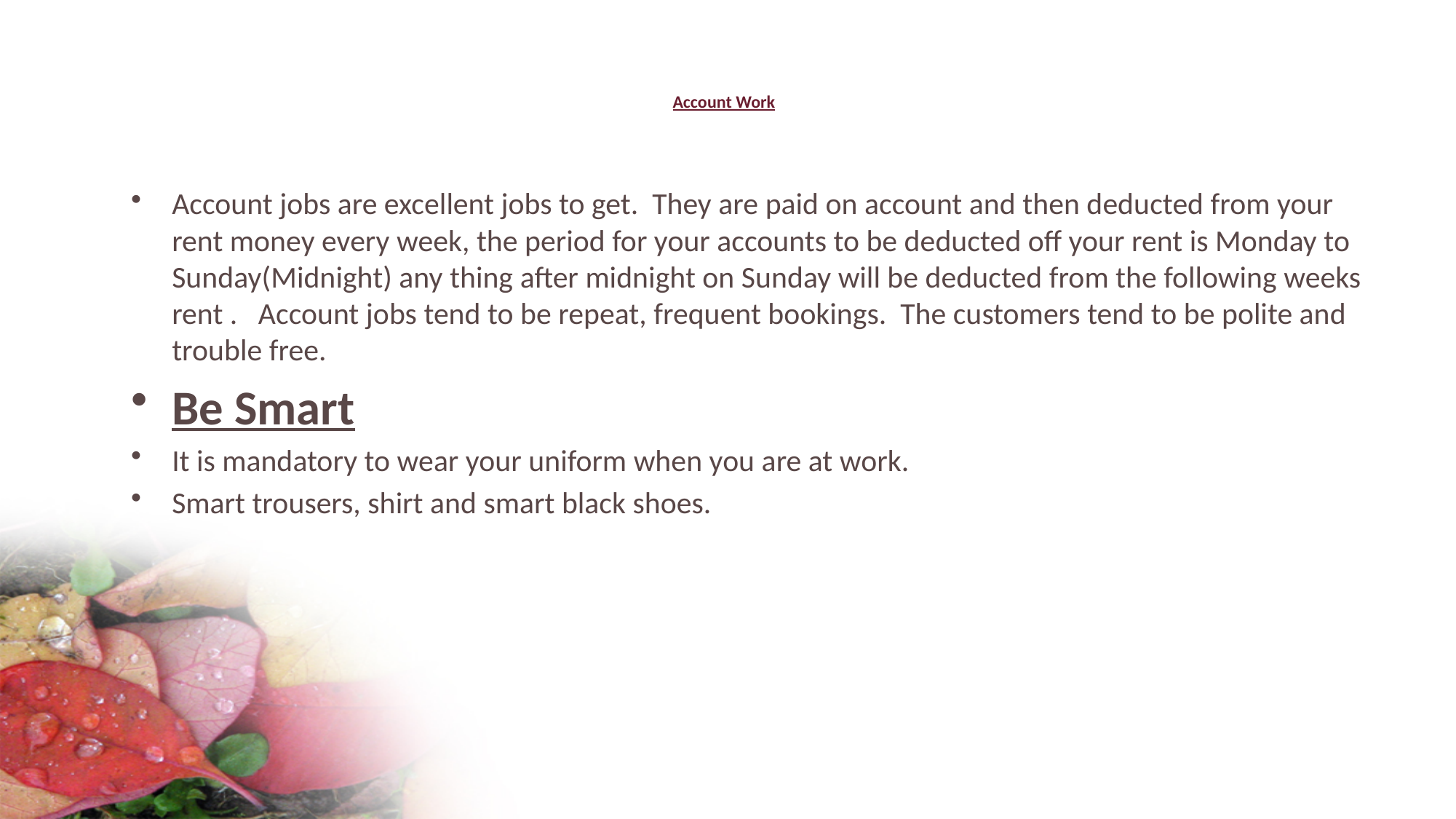

# Account Work
Account jobs are excellent jobs to get.  They are paid on account and then deducted from your rent money every week, the period for your accounts to be deducted off your rent is Monday to Sunday(Midnight) any thing after midnight on Sunday will be deducted from the following weeks rent .   Account jobs tend to be repeat, frequent bookings.  The customers tend to be polite and trouble free.
Be Smart
It is mandatory to wear your uniform when you are at work.
Smart trousers, shirt and smart black shoes.